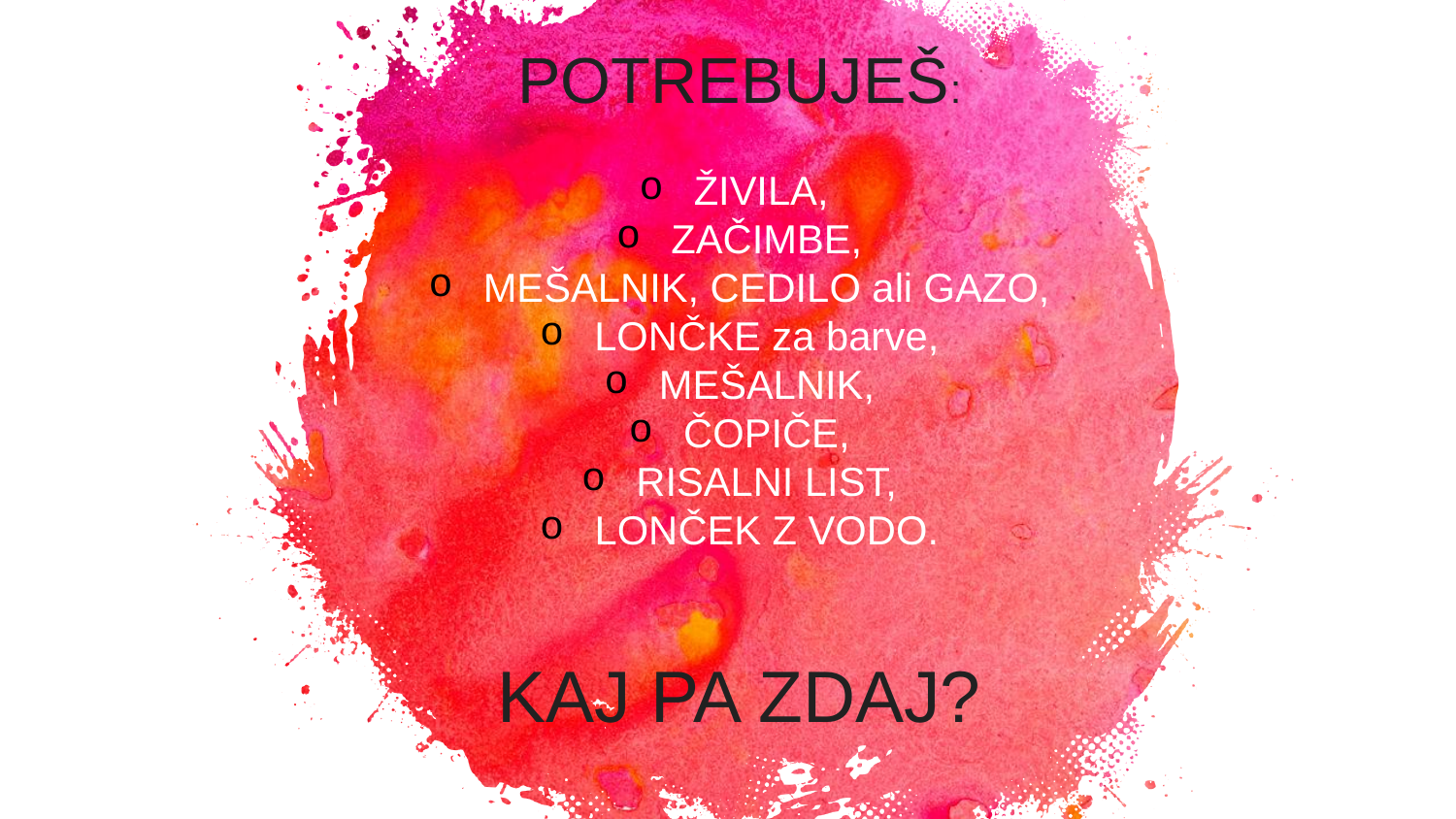

POTREBUJEŠ:

ŽIVILA,
ZAČIMBE,
MEŠALNIK, CEDILO ali GAZO,
LONČKE za barve,
MEŠALNIK,
ČOPIČE,
RISALNI LIST,
LONČEK Z VODO.

KAJ PA ZDAJ?